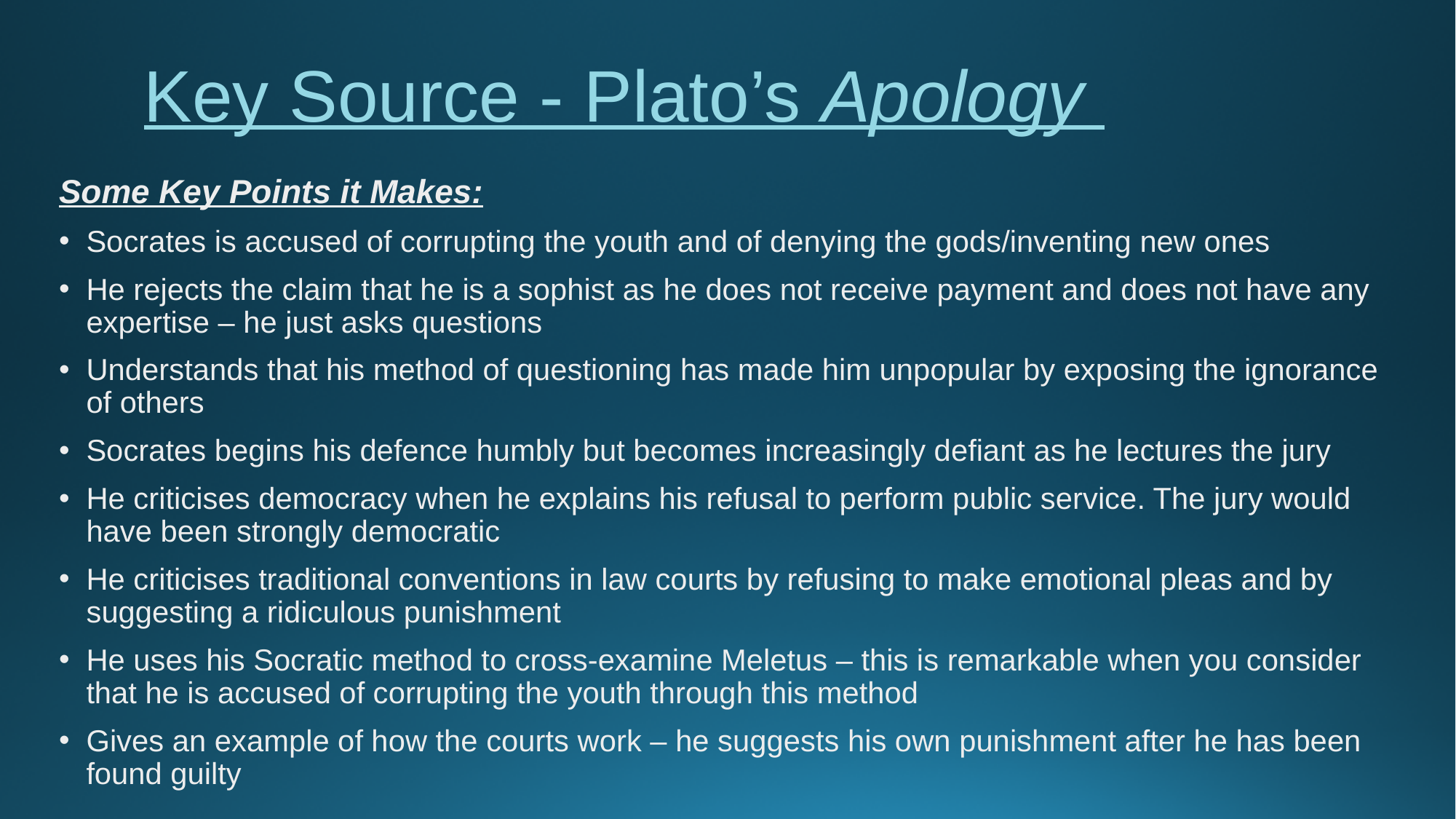

# Key Source - Plato’s Apology
Some Key Points it Makes:
Socrates is accused of corrupting the youth and of denying the gods/inventing new ones
He rejects the claim that he is a sophist as he does not receive payment and does not have any expertise – he just asks questions
Understands that his method of questioning has made him unpopular by exposing the ignorance of others
Socrates begins his defence humbly but becomes increasingly defiant as he lectures the jury
He criticises democracy when he explains his refusal to perform public service. The jury would have been strongly democratic
He criticises traditional conventions in law courts by refusing to make emotional pleas and by suggesting a ridiculous punishment
He uses his Socratic method to cross-examine Meletus – this is remarkable when you consider that he is accused of corrupting the youth through this method
Gives an example of how the courts work – he suggests his own punishment after he has been found guilty